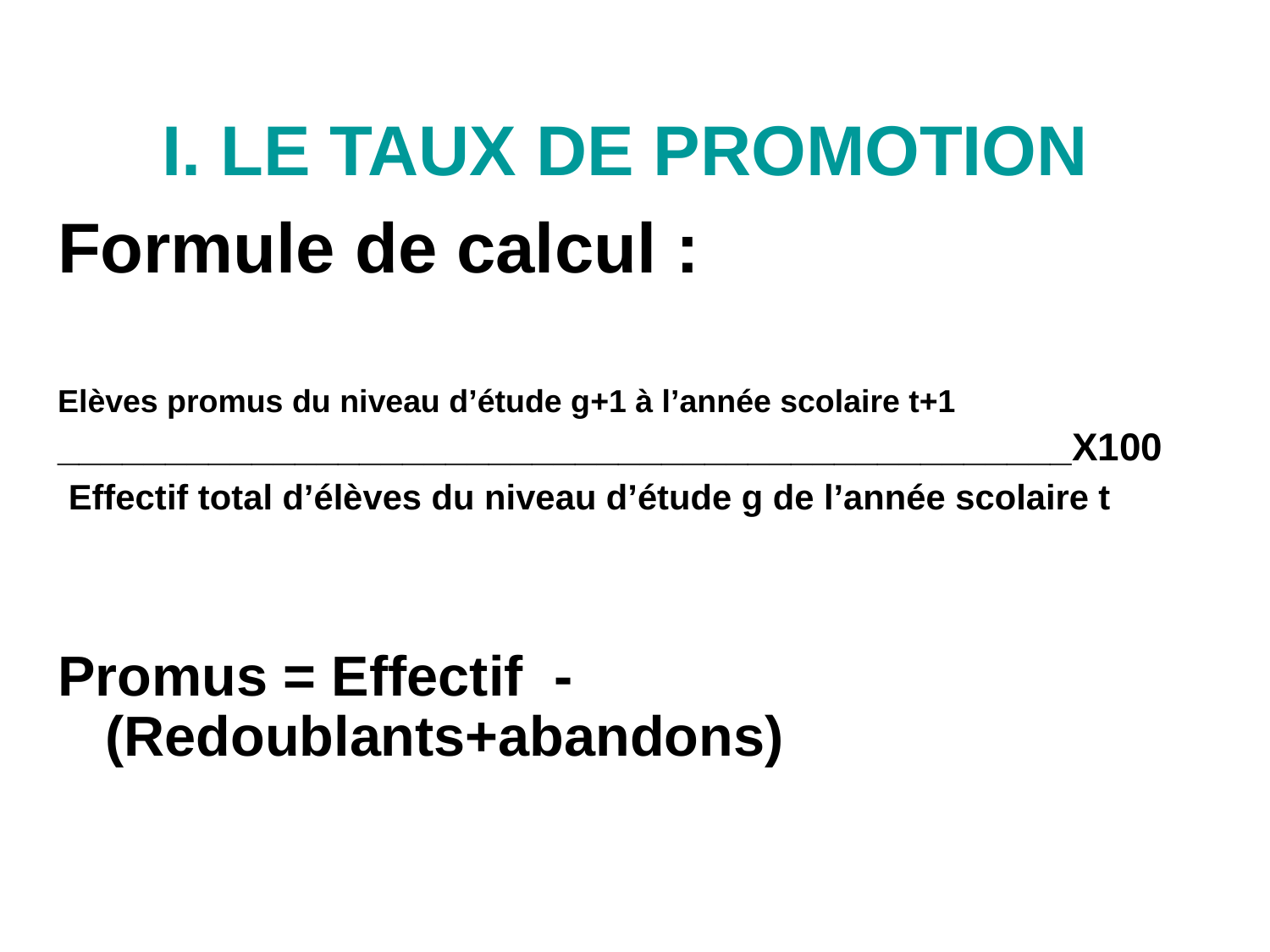

I. LE TAUX DE PROMOTION
Formule de calcul :

Elèves promus du niveau d’étude g+1 à l’année scolaire t+1
_______________________________________________X100
 Effectif total d’élèves du niveau d’étude g de l’année scolaire t

Promus = Effectif  -  (Redoublants+abandons)